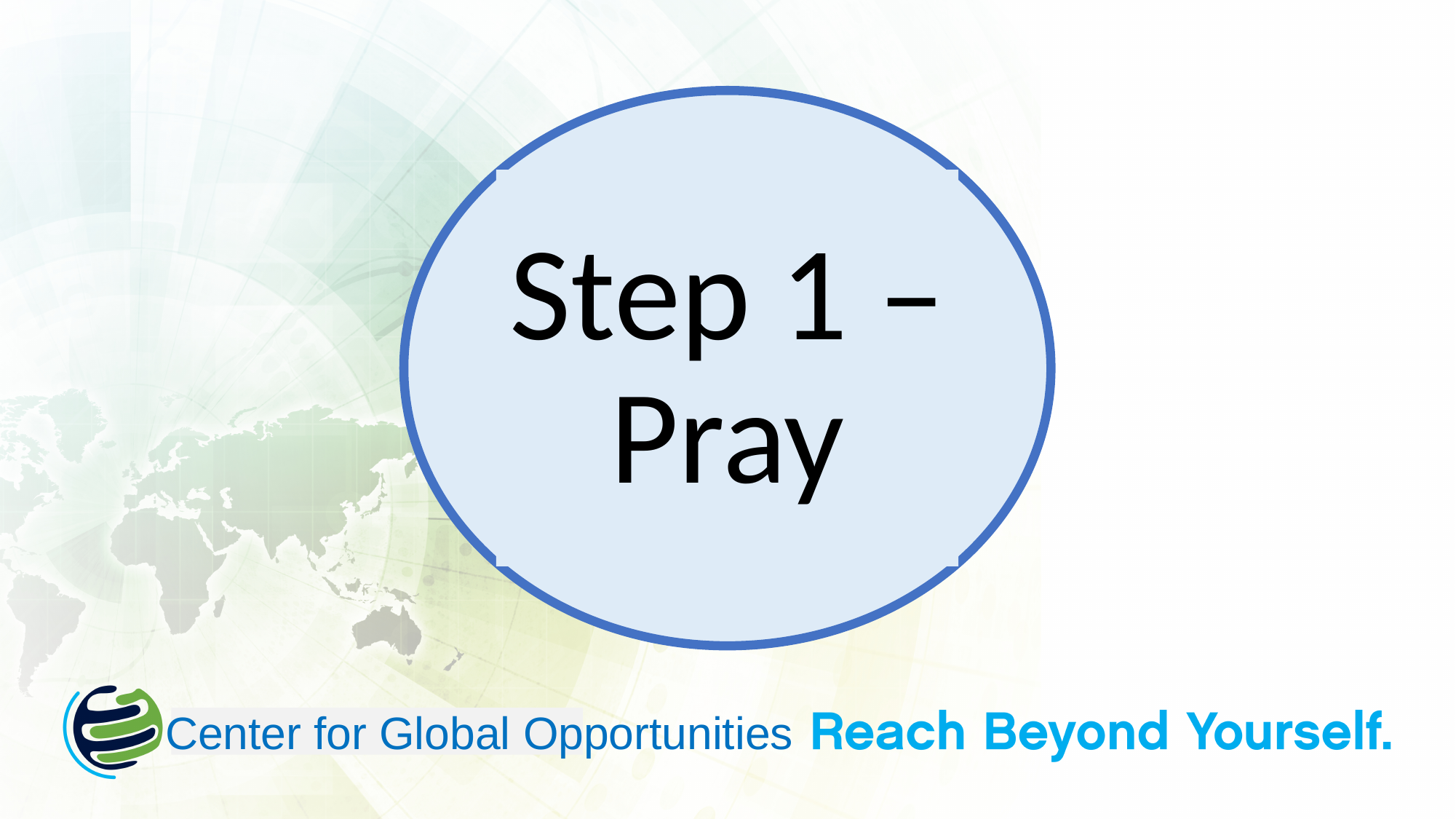

Step 1 – Pray
Center for Global Opportunities